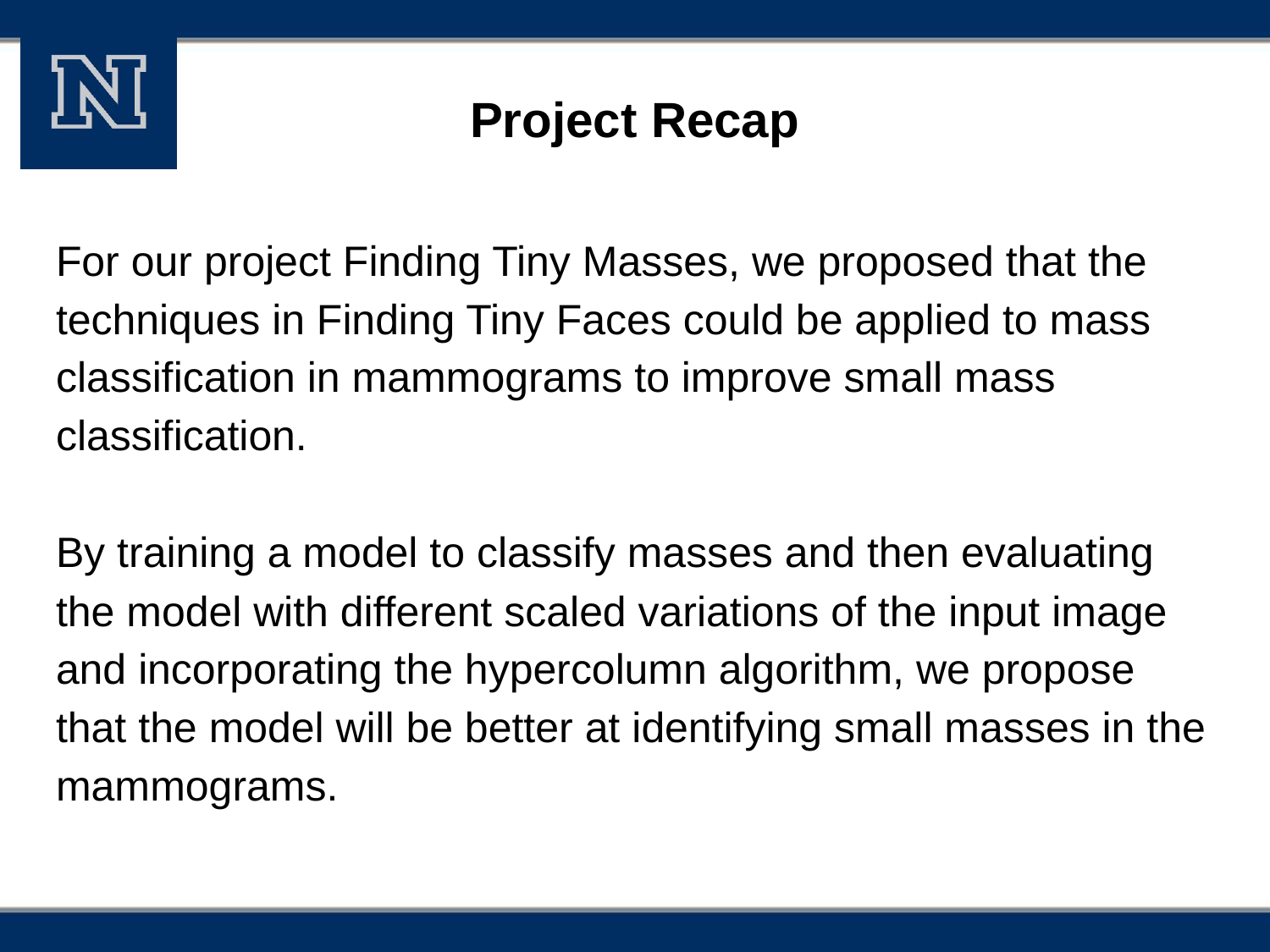

# Project Recap
For our project Finding Tiny Masses, we proposed that the techniques in Finding Tiny Faces could be applied to mass classification in mammograms to improve small mass classification.

By training a model to classify masses and then evaluating the model with different scaled variations of the input image and incorporating the hypercolumn algorithm, we propose that the model will be better at identifying small masses in the mammograms.